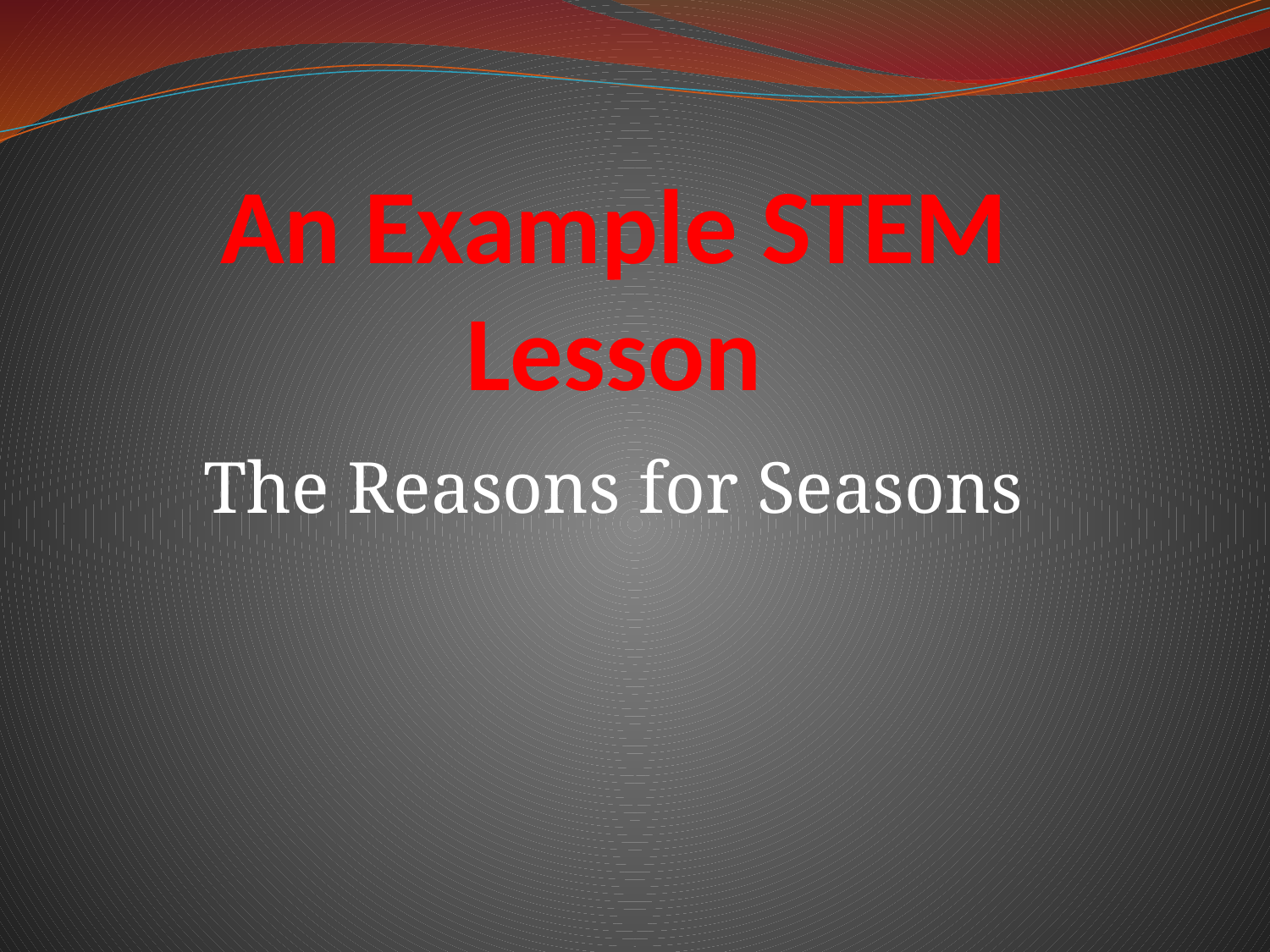

# An Example STEM Lesson

The Reasons for Seasons